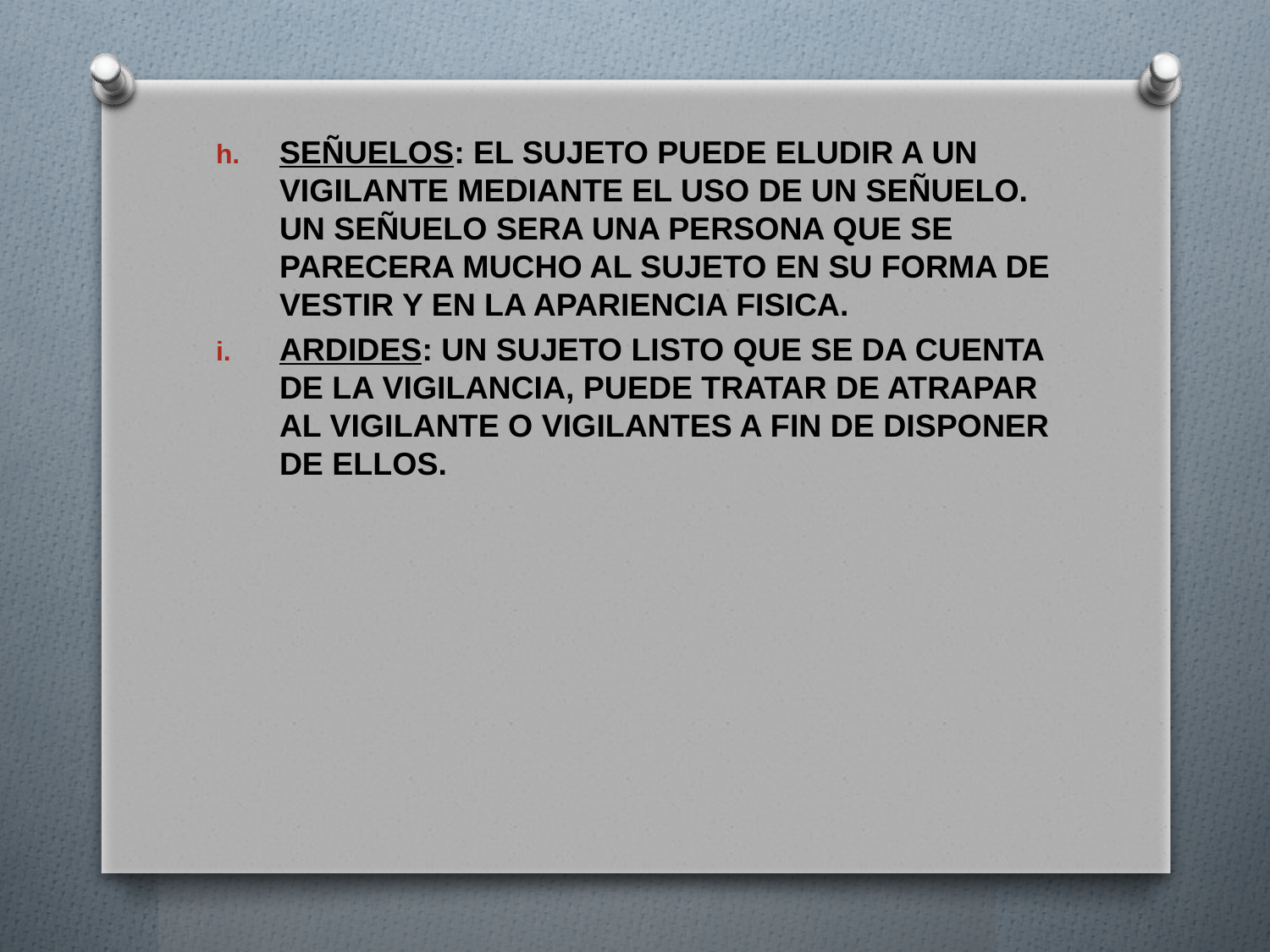

SEÑUELOS: EL SUJETO PUEDE ELUDIR A UN VIGILANTE MEDIANTE EL USO DE UN SEÑUELO. UN SEÑUELO SERA UNA PERSONA QUE SE PARECERA MUCHO AL SUJETO EN SU FORMA DE VESTIR Y EN LA APARIENCIA FISICA.
ARDIDES: UN SUJETO LISTO QUE SE DA CUENTA DE LA VIGILANCIA, PUEDE TRATAR DE ATRAPAR AL VIGILANTE O VIGILANTES A FIN DE DISPONER DE ELLOS.